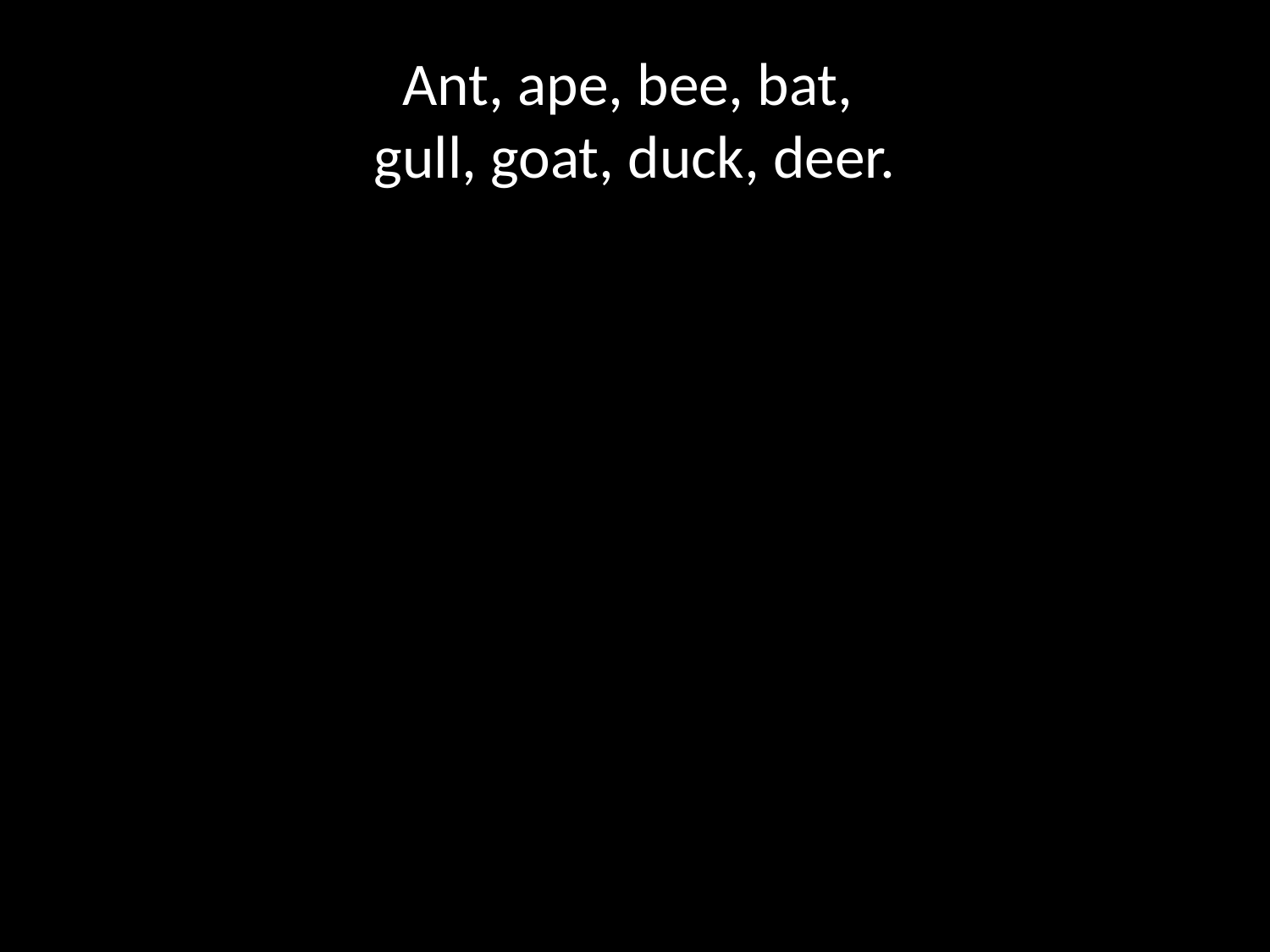

# Ant, ape, bee, bat, gull, goat, duck, deer.